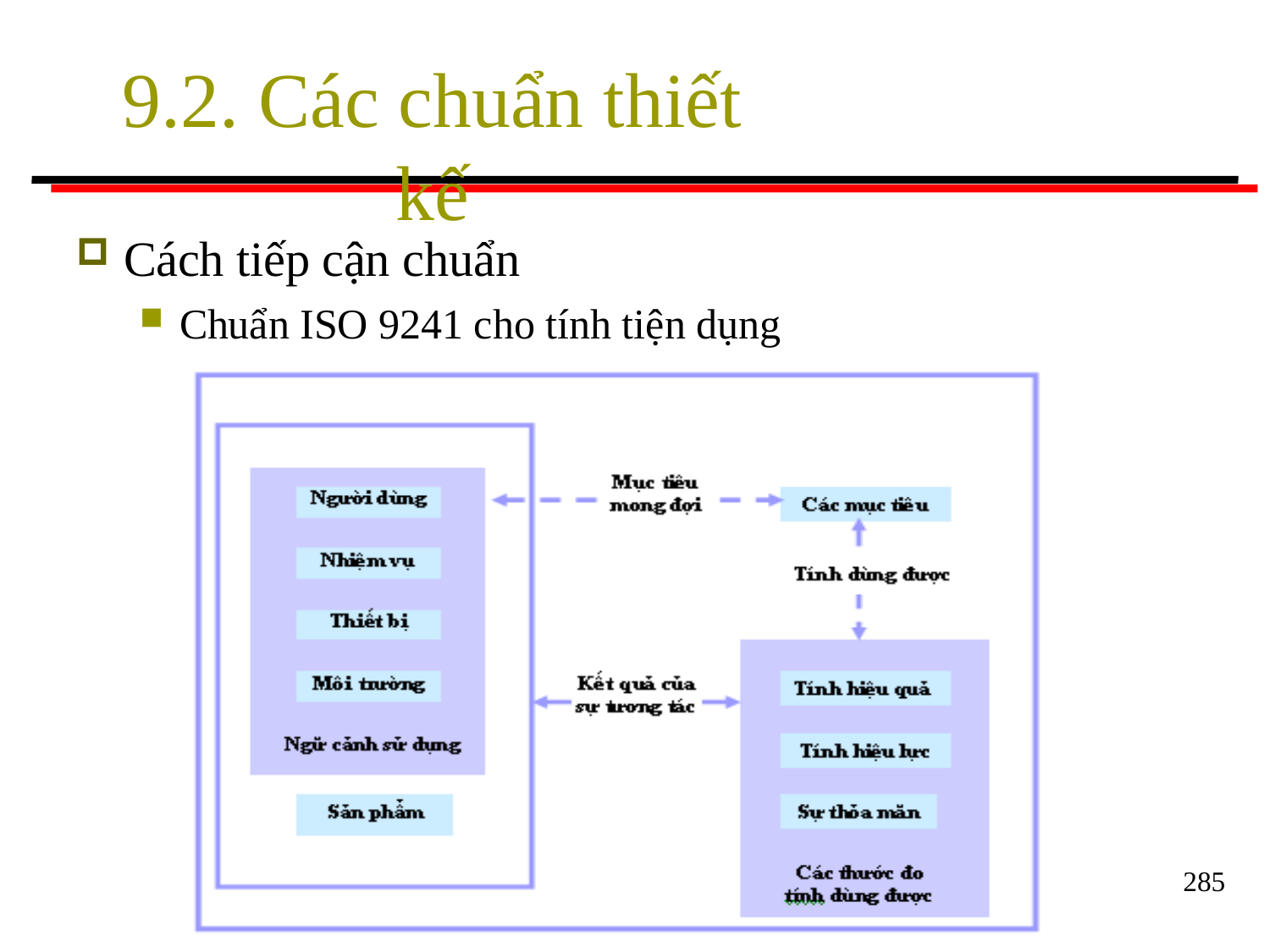

# 9.2. Các chuẩn thiết kế
Cách tiếp cận chuẩn
Chuẩn ISO 9241 cho tính tiện dụng

285